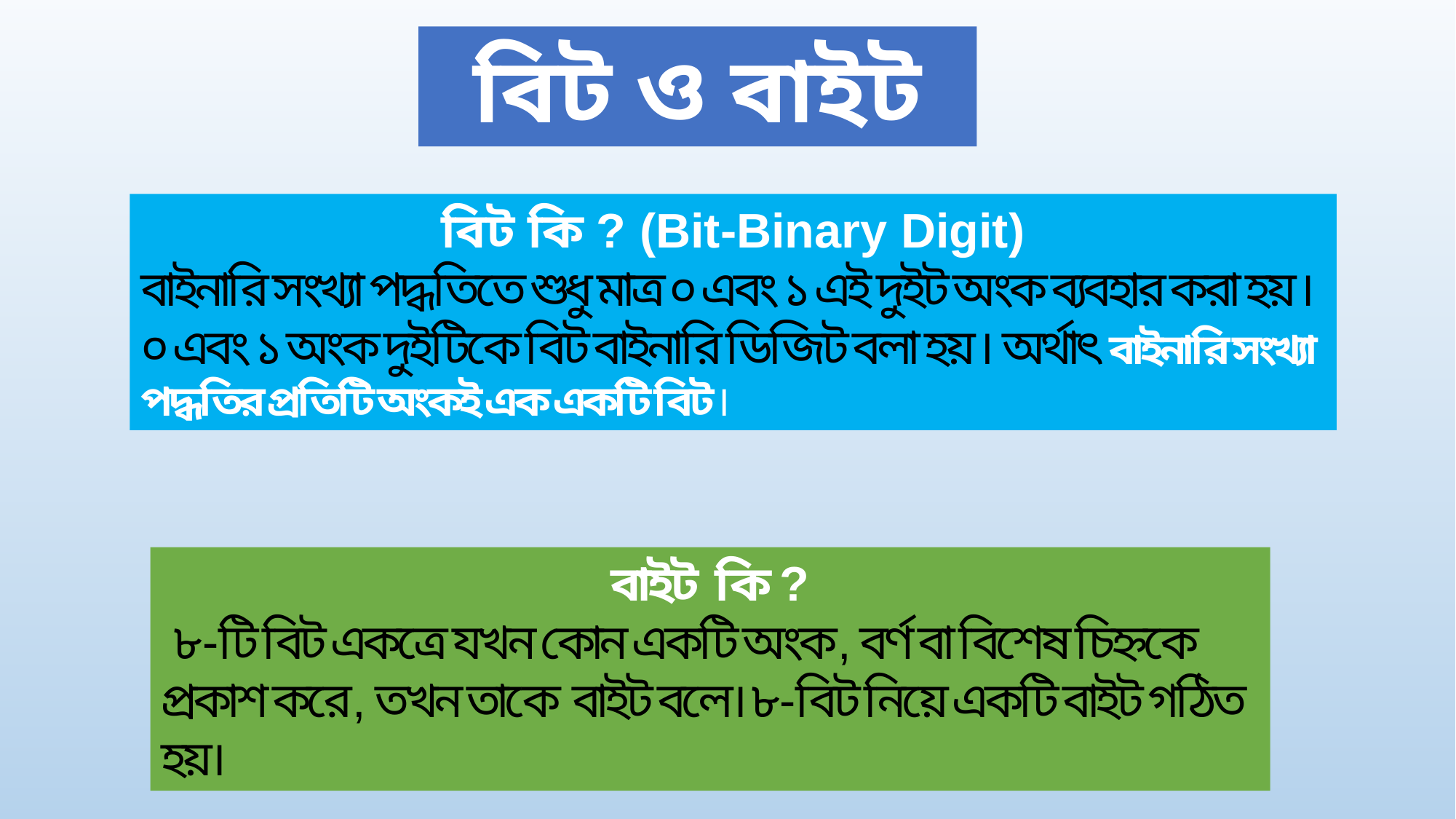

বিট ও বাইট
বিট কি ? (Bit-Binary Digit)
বাইনারি সংখ্যা পদ্ধতিতে শুধু মাত্র ০ এবং ১ এই দুইট অংক ব্যবহার করা হয়। ০ এবং ১ অংক দুইটিকে বিট বাইনারি ডিজিট বলা হয়। অর্থাৎ বাইনারি সংখ্যা পদ্ধতির প্রতিটি অংকই এক একটি বিট।
বাইট  কি ?
 ৮-টি বিট একত্রে যখন কোন একটি অংক, বর্ণ বা বিশেষ চিহ্নকে প্রকাশ করে, তখন তাকে  বাইট বলে। ৮-বিট নিয়ে একটি বাইট গঠিত হয়।